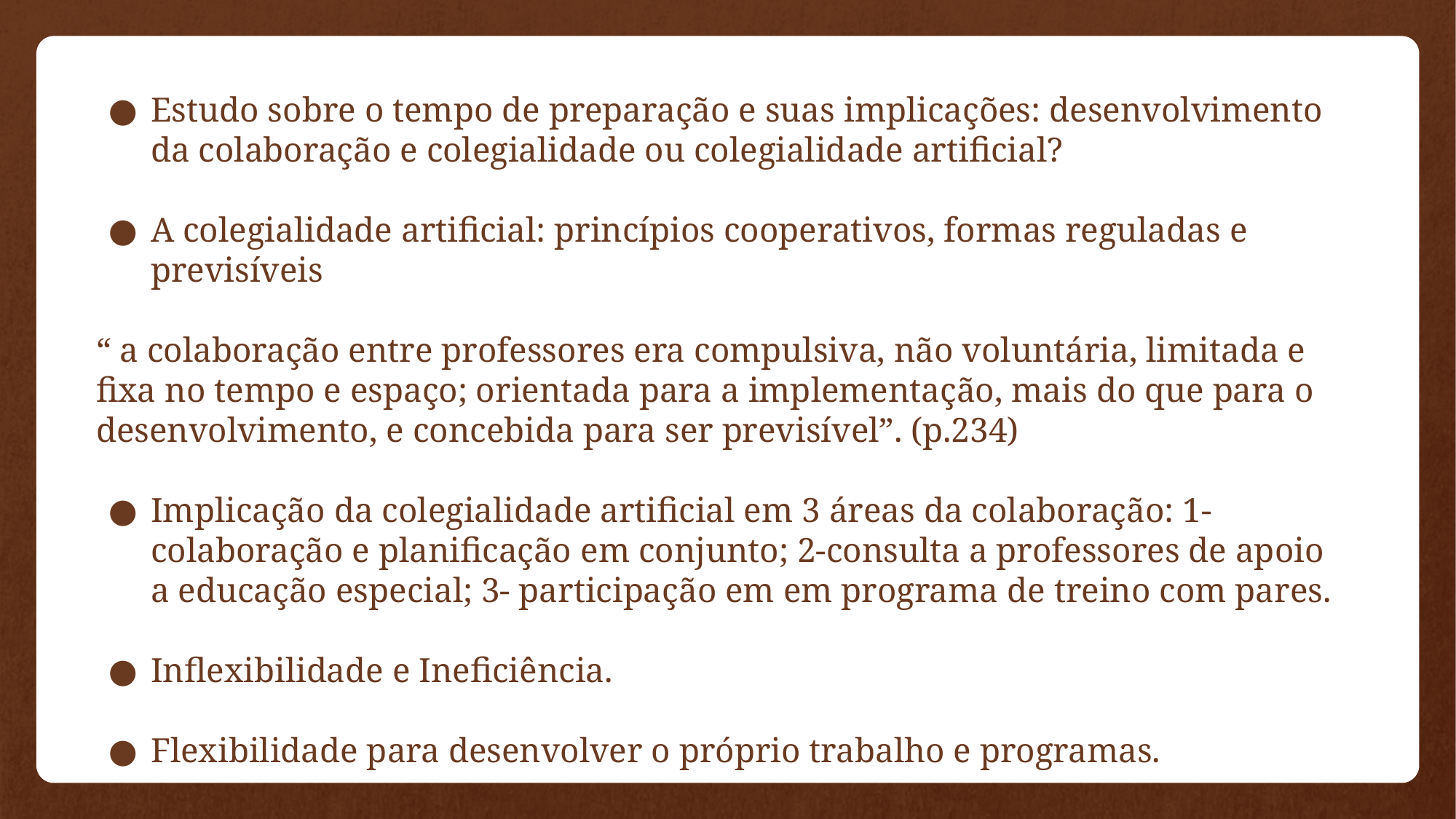

Estudo sobre o tempo de preparação e suas implicações: desenvolvimento da colaboração e colegialidade ou colegialidade artificial?

A colegialidade artificial: princípios cooperativos, formas reguladas e previsíveis

“ a colaboração entre professores era compulsiva, não voluntária, limitada e fixa no tempo e espaço; orientada para a implementação, mais do que para o desenvolvimento, e concebida para ser previsível”. (p.234)

Implicação da colegialidade artificial em 3 áreas da colaboração: 1-colaboração e planificação em conjunto; 2-consulta a professores de apoio a educação especial; 3- participação em em programa de treino com pares.

Inflexibilidade e Ineficiência.

Flexibilidade para desenvolver o próprio trabalho e programas.